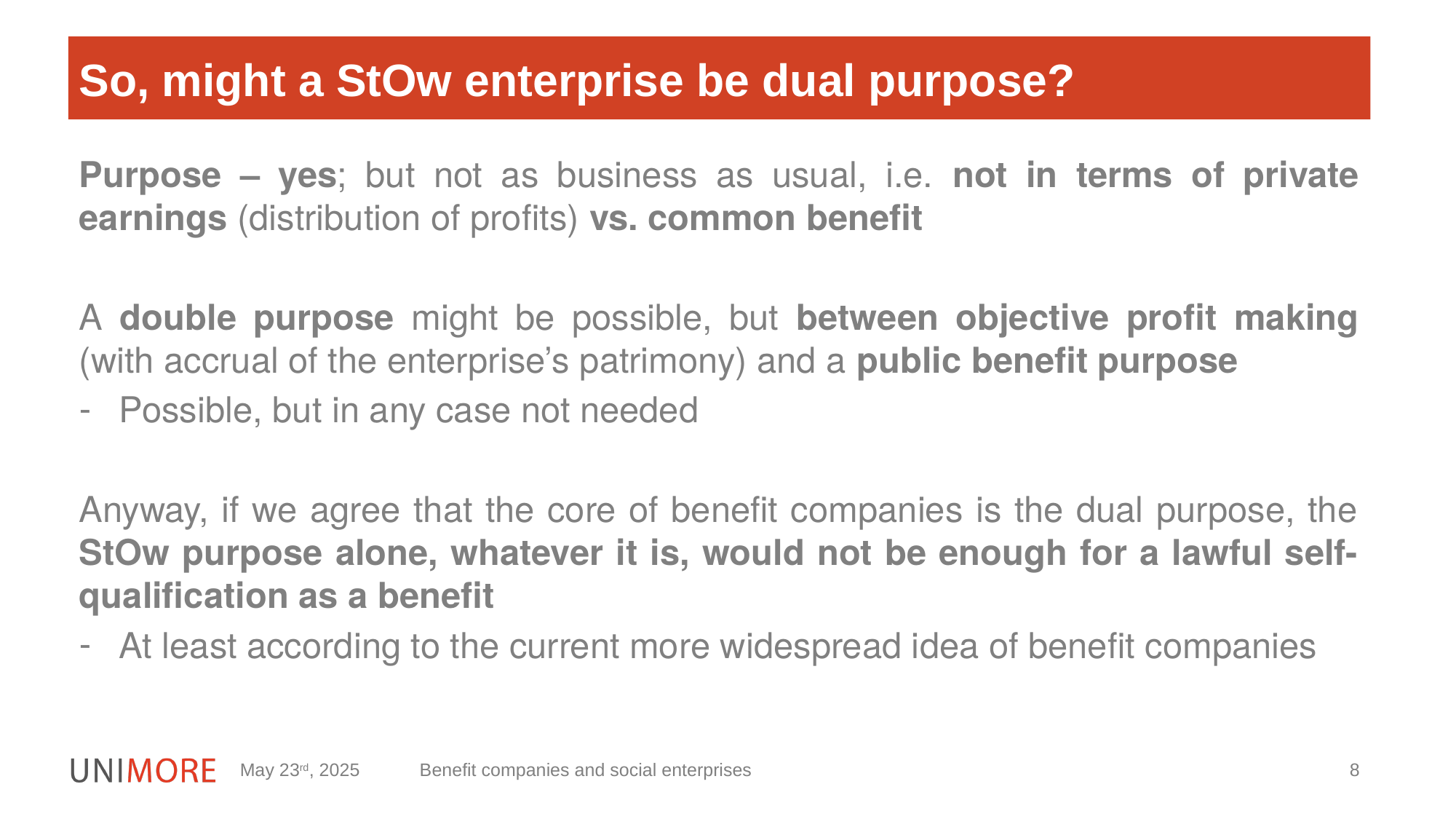

# So, might a StOw enterprise be dual purpose?
Purpose – yes; but not as business as usual, i.e. not in terms of private earnings (distribution of profits) vs. common benefit

A double purpose might be possible, but between objective profit making (with accrual of the enterprise’s patrimony) and a public benefit purpose
Possible, but in any case not needed

Anyway, if we agree that the core of benefit companies is the dual purpose, the StOw purpose alone, whatever it is, would not be enough for a lawful self-qualification as a benefit
At least according to the current more widespread idea of benefit companies

May 23rd, 2025
Benefit companies and social enterprises
8